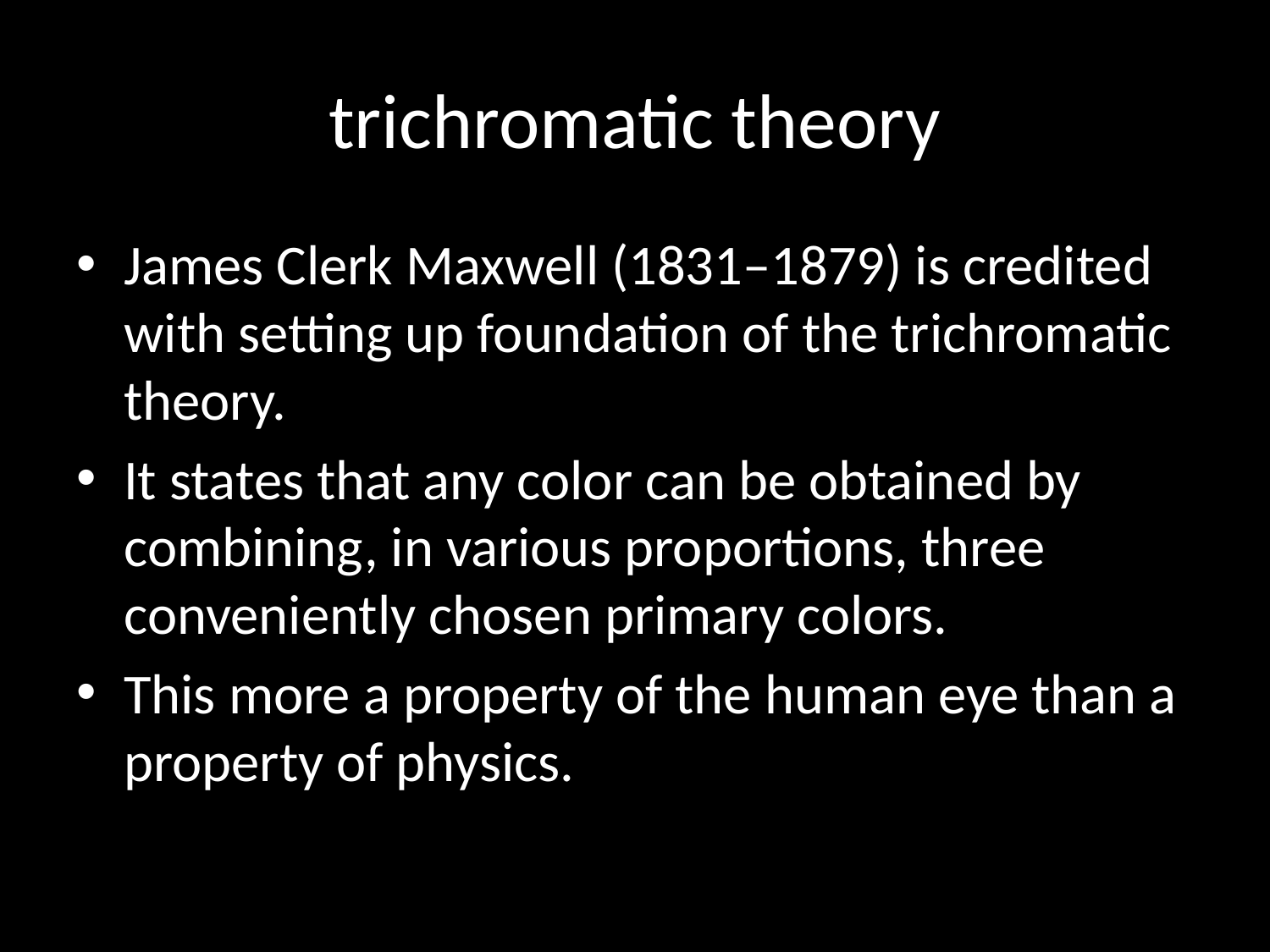

# trichromatic theory
James Clerk Maxwell (1831–1879) is credited with setting up foundation of the trichromatic theory.
It states that any color can be obtained by combining, in various proportions, three conveniently chosen primary colors.
This more a property of the human eye than a property of physics.